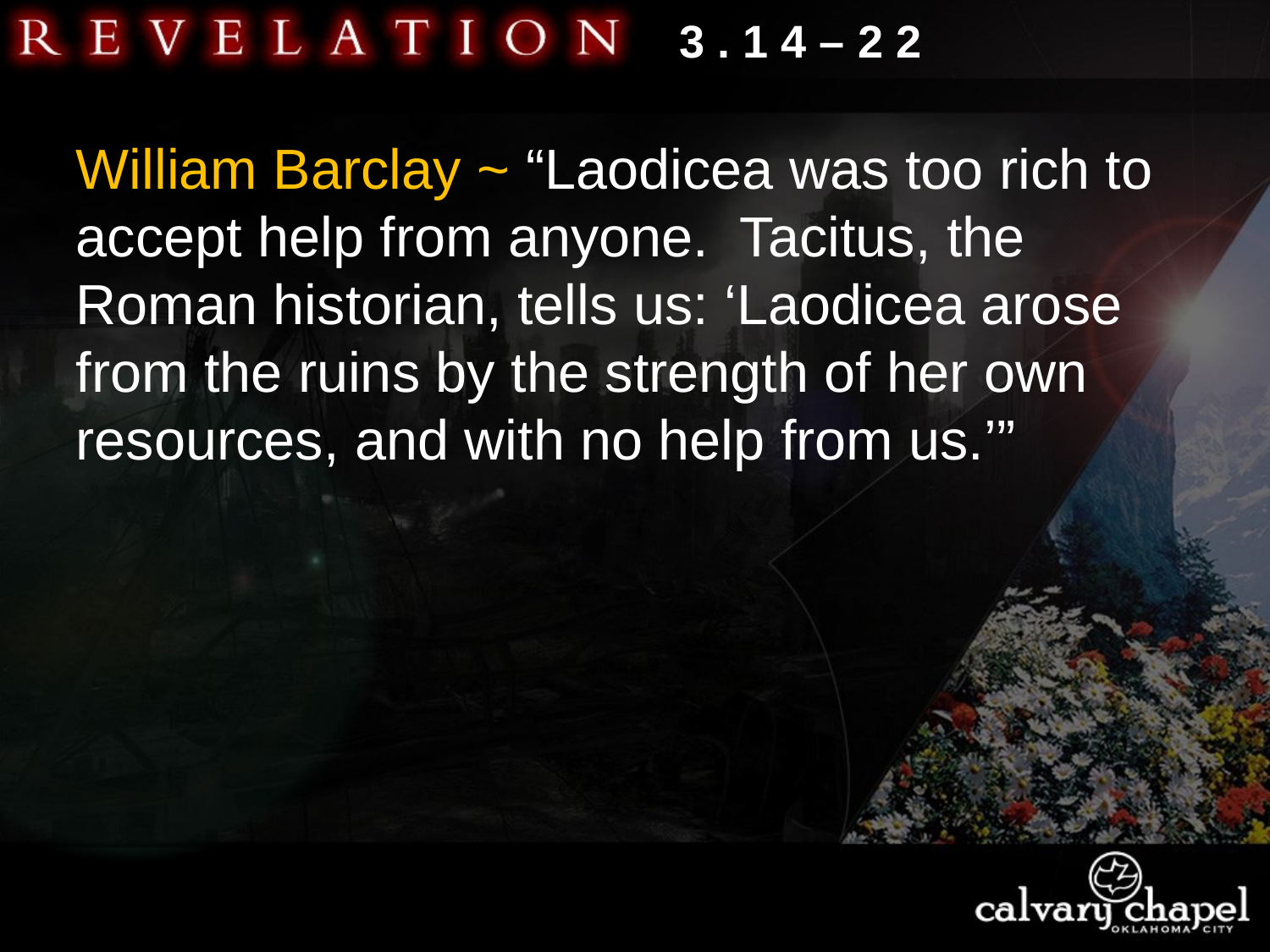

3 . 1 4 – 2 2
William Barclay ~ “Laodicea was too rich to accept help from anyone.  Tacitus, the Roman historian, tells us: ‘Laodicea arose from the ruins by the strength of her own resources, and with no help from us.’”